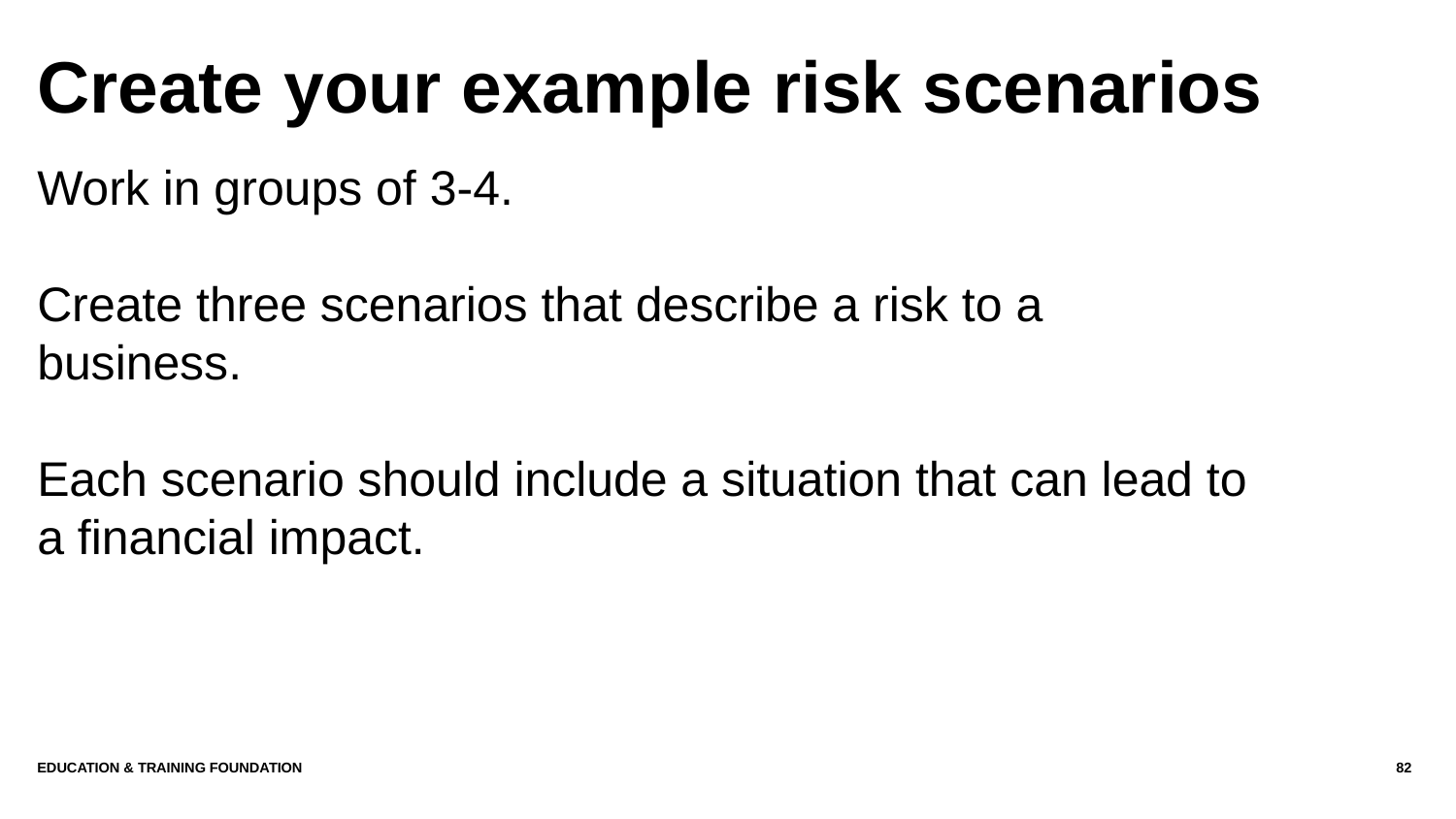

# Create your example risk scenarios
Work in groups of 3-4.

Create three scenarios that describe a risk to a business.

Each scenario should include a situation that can lead to a financial impact.
Education & Training Foundation
82